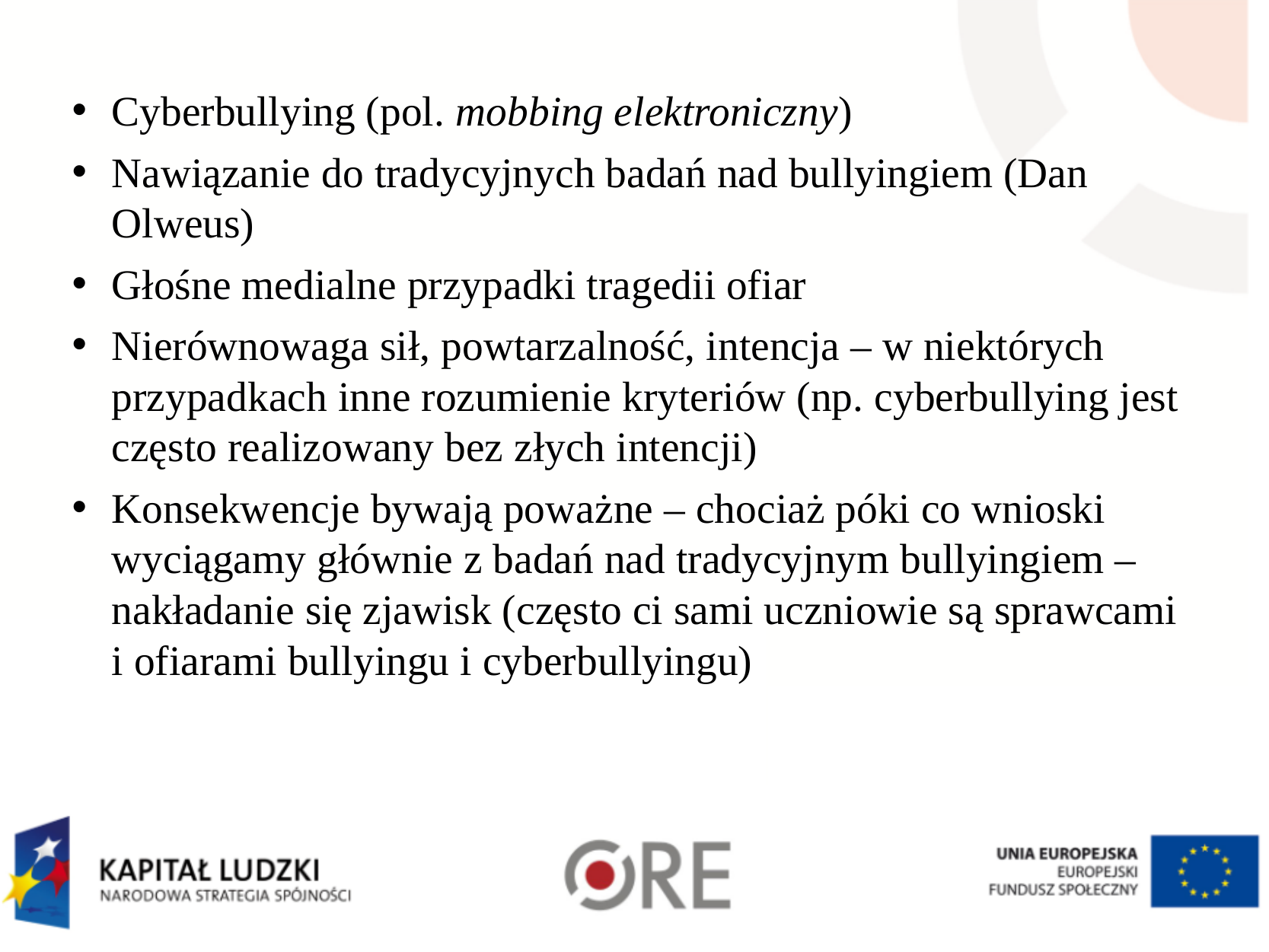

Cyberbullying (pol. mobbing elektroniczny)
Nawiązanie do tradycyjnych badań nad bullyingiem (Dan Olweus)
Głośne medialne przypadki tragedii ofiar
Nierównowaga sił, powtarzalność, intencja – w niektórych przypadkach inne rozumienie kryteriów (np. cyberbullying jest często realizowany bez złych intencji)
Konsekwencje bywają poważne – chociaż póki co wnioski wyciągamy głównie z badań nad tradycyjnym bullyingiem – nakładanie się zjawisk (często ci sami uczniowie są sprawcami i ofiarami bullyingu i cyberbullyingu)